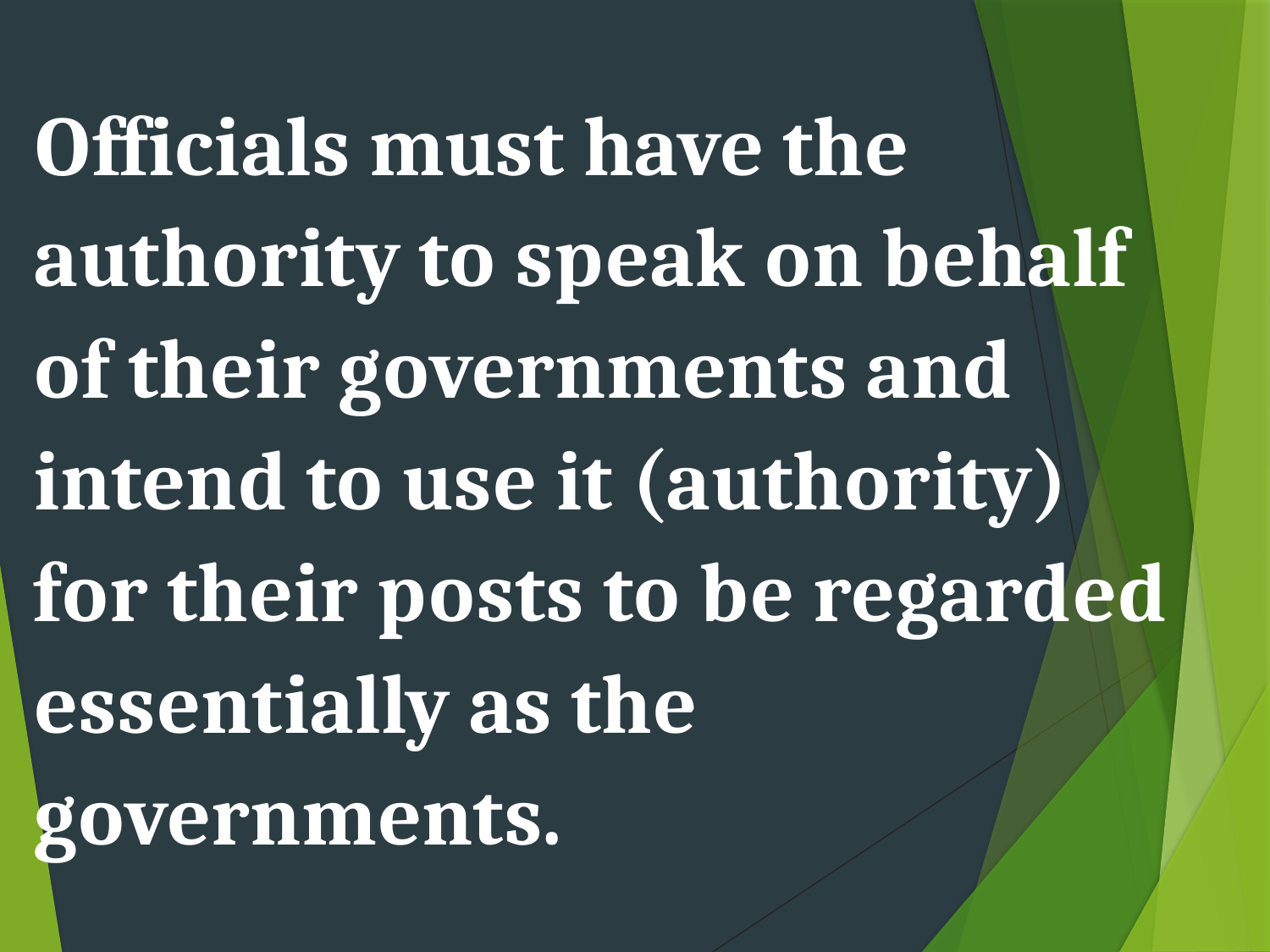

Officials must have the authority to speak on behalf of their governments and intend to use it (authority) for their posts to be regarded essentially as the governments.